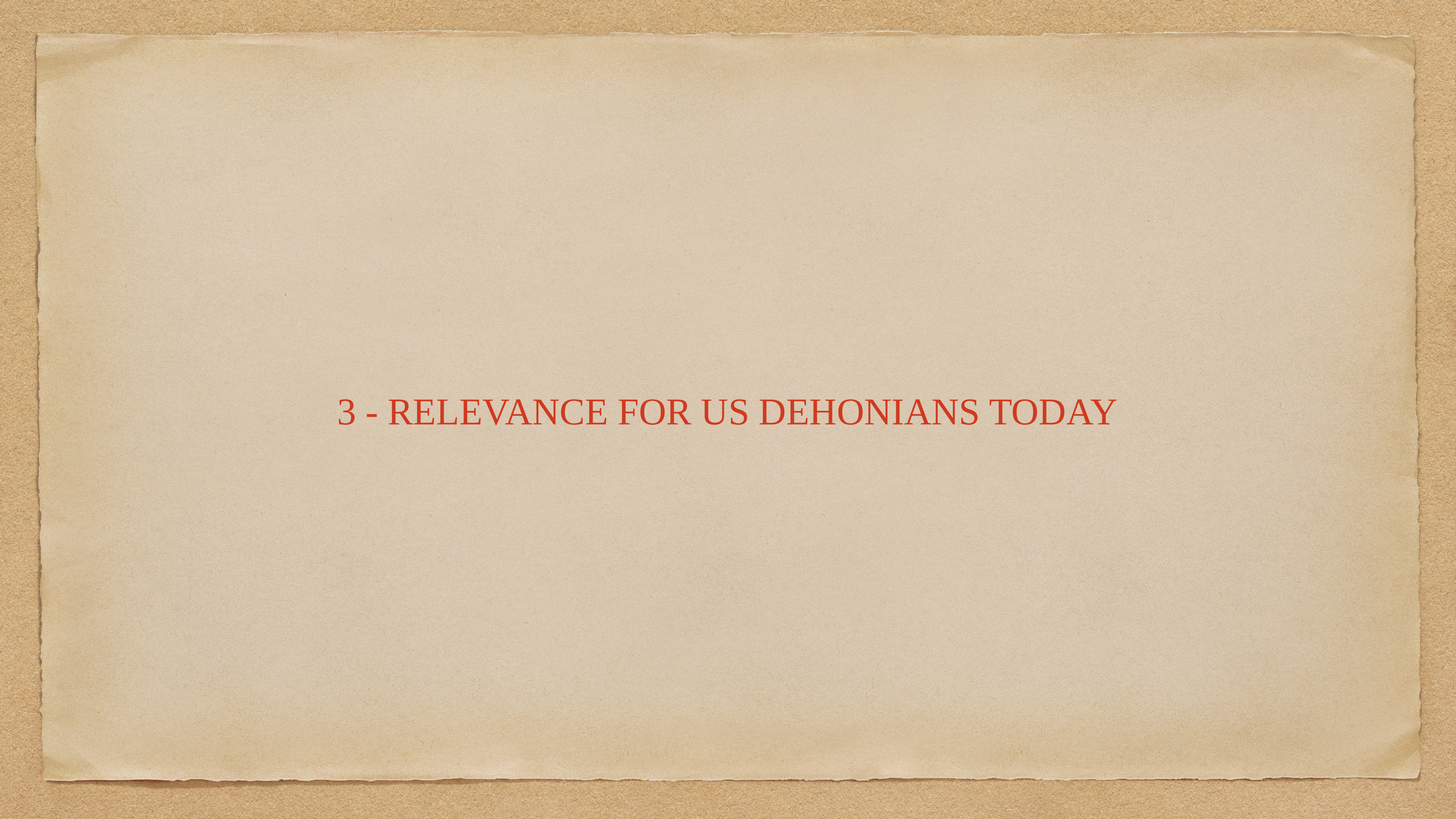

# 3 - RELEVANCE FOR US DEHONIANS TODAY